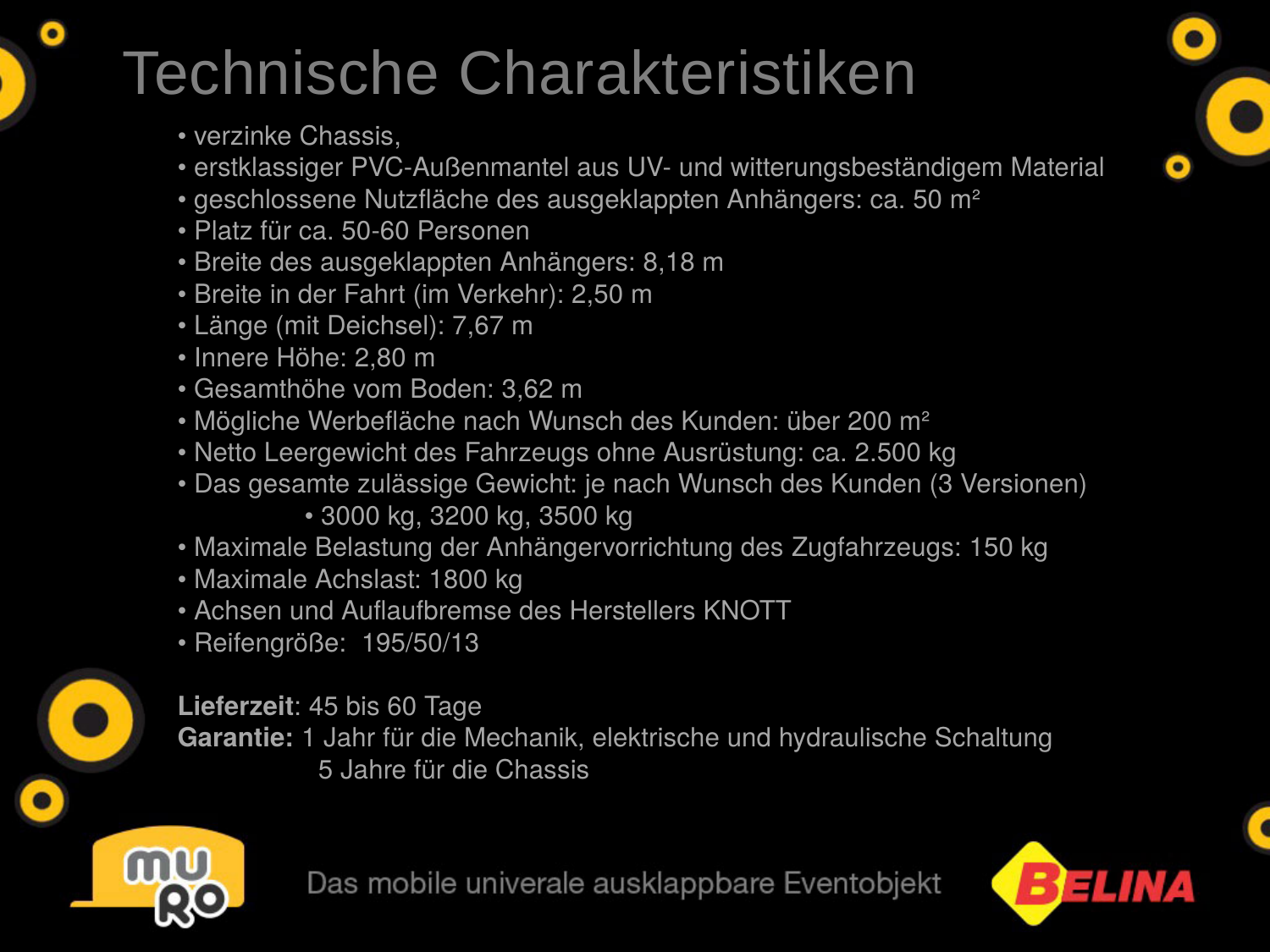

Technische Charakteristiken
• verzinke Chassis,
• erstklassiger PVC-Außenmantel aus UV- und witterungsbeständigem Material
• geschlossene Nutzfläche des ausgeklappten Anhängers: ca. 50 m²
• Platz für ca. 50-60 Personen
• Breite des ausgeklappten Anhängers: 8,18 m
• Breite in der Fahrt (im Verkehr): 2,50 m
• Länge (mit Deichsel): 7,67 m
• Innere Höhe: 2,80 m
• Gesamthöhe vom Boden: 3,62 m
• Mögliche Werbefläche nach Wunsch des Kunden: über 200 m²
• Netto Leergewicht des Fahrzeugs ohne Ausrüstung: ca. 2.500 kg
• Das gesamte zulässige Gewicht: je nach Wunsch des Kunden (3 Versionen)
	• 3000 kg, 3200 kg, 3500 kg
• Maximale Belastung der Anhängervorrichtung des Zugfahrzeugs: 150 kg
• Maximale Achslast: 1800 kg
• Achsen und Auflaufbremse des Herstellers KNOTT
• Reifengröße:  195/50/13

Lieferzeit: 45 bis 60 Tage
Garantie: 1 Jahr für die Mechanik, elektrische und hydraulische Schaltung
                   5 Jahre für die Chassis